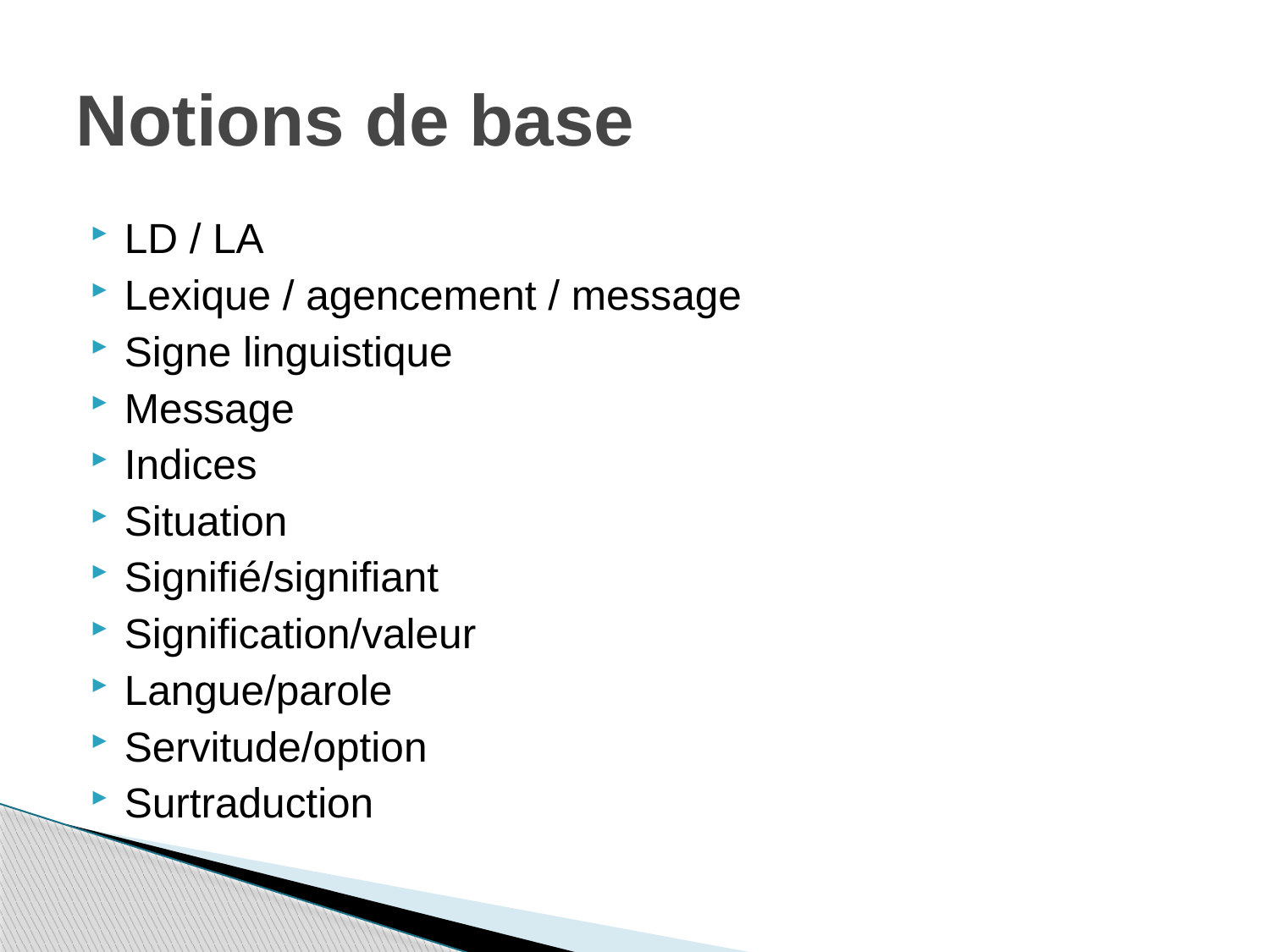

# Notions de base
LD / LA
Lexique / agencement / message
Signe linguistique
Message
Indices
Situation
Signifié/signifiant
Signification/valeur
Langue/parole
Servitude/option
Surtraduction